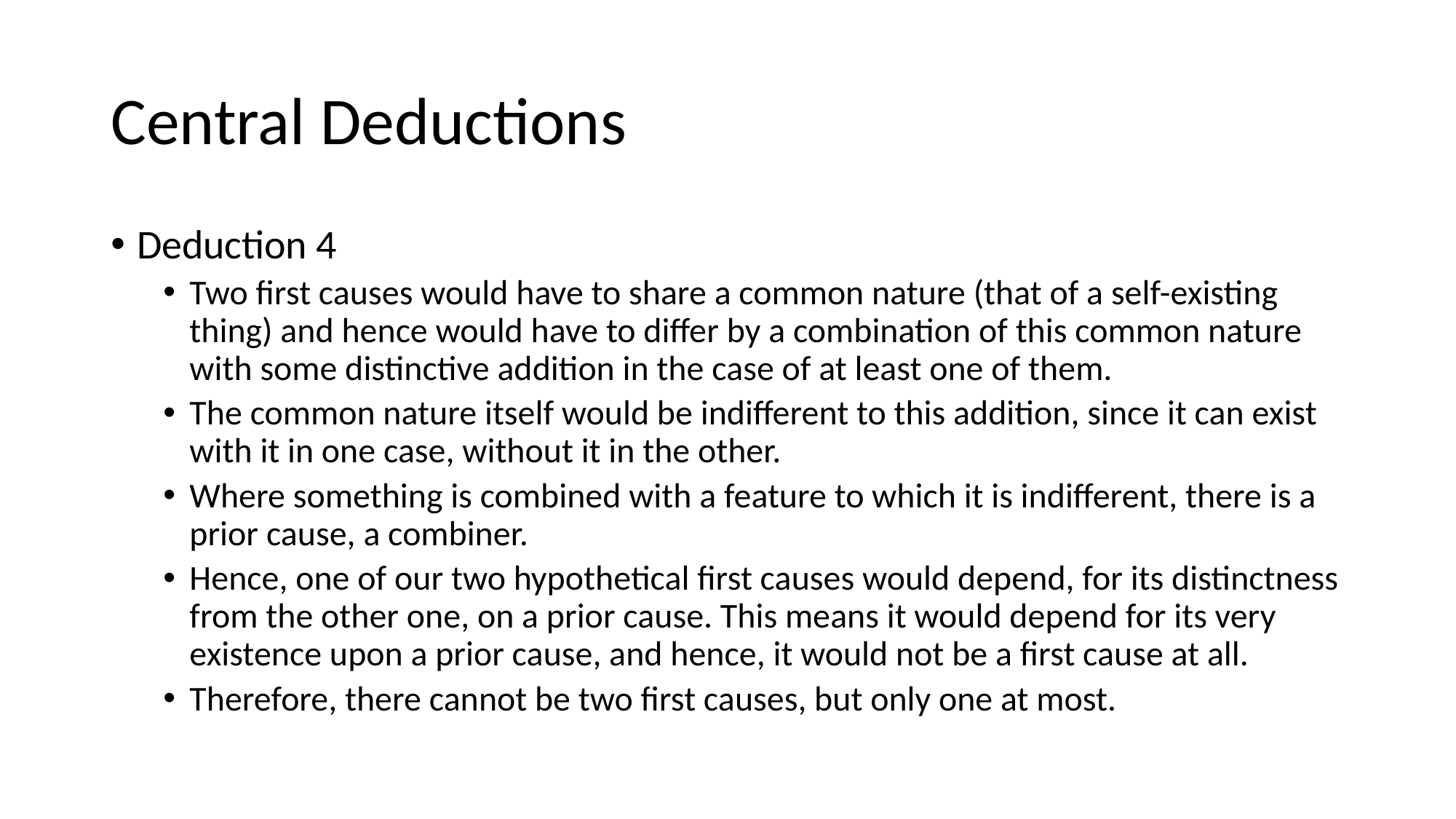

# Central Deductions
Deduction 4
Two first causes would have to share a common nature (that of a self-existing thing) and hence would have to differ by a combination of this common nature with some distinctive addition in the case of at least one of them.
The common nature itself would be indifferent to this addition, since it can exist with it in one case, without it in the other.
Where something is combined with a feature to which it is indifferent, there is a prior cause, a combiner.
Hence, one of our two hypothetical first causes would depend, for its distinctness from the other one, on a prior cause. This means it would depend for its very existence upon a prior cause, and hence, it would not be a first cause at all.
Therefore, there cannot be two first causes, but only one at most.